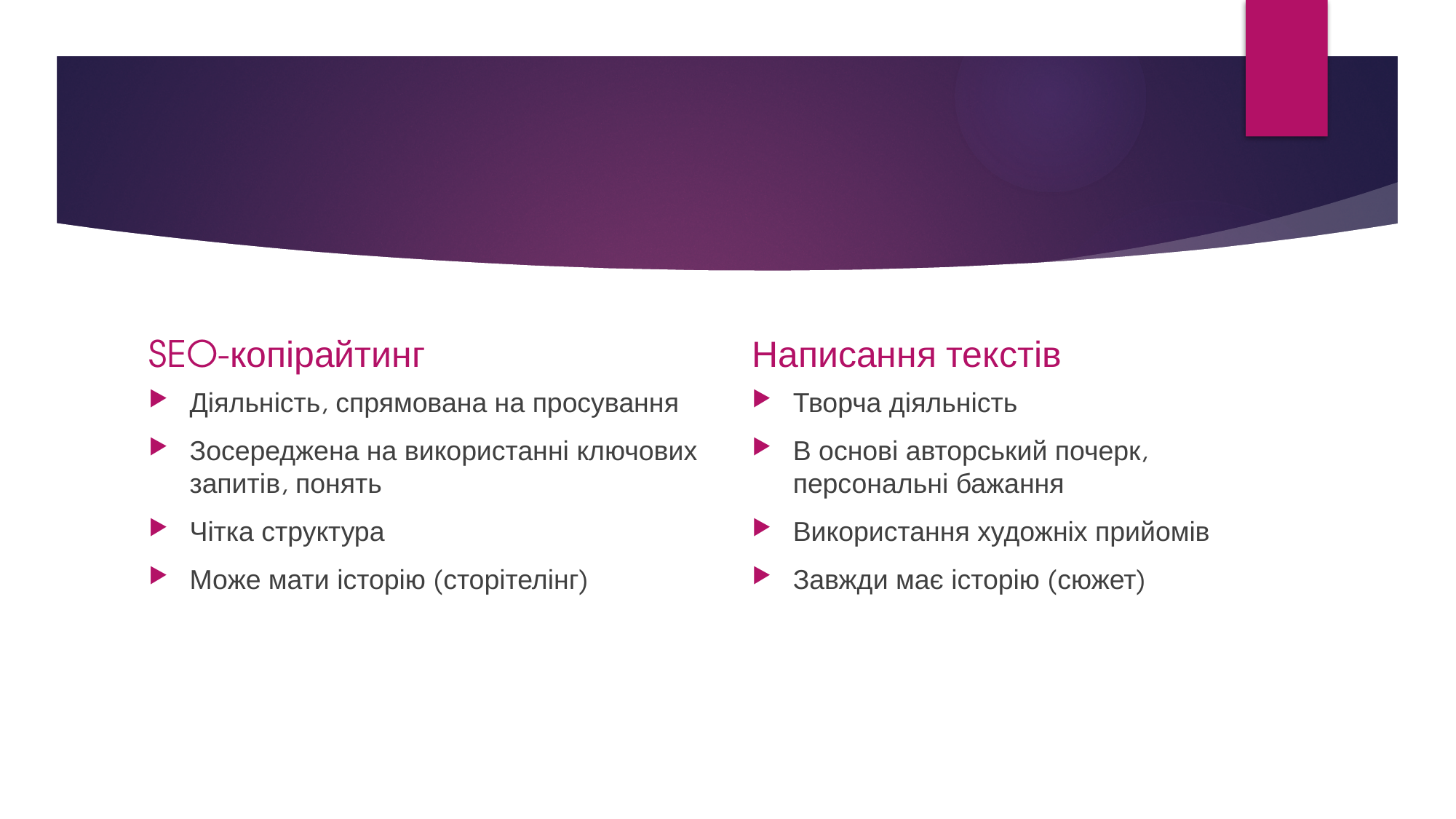

SEO-копірайтинг
Написання текстів
Діяльність, спрямована на просування
Зосереджена на використанні ключових запитів, понять
Чітка структура
Може мати історію (сторітелінг)

Творча діяльність
В основі авторський почерк, персональні бажання
Використання художніх прийомів
Завжди має історію (сюжет)